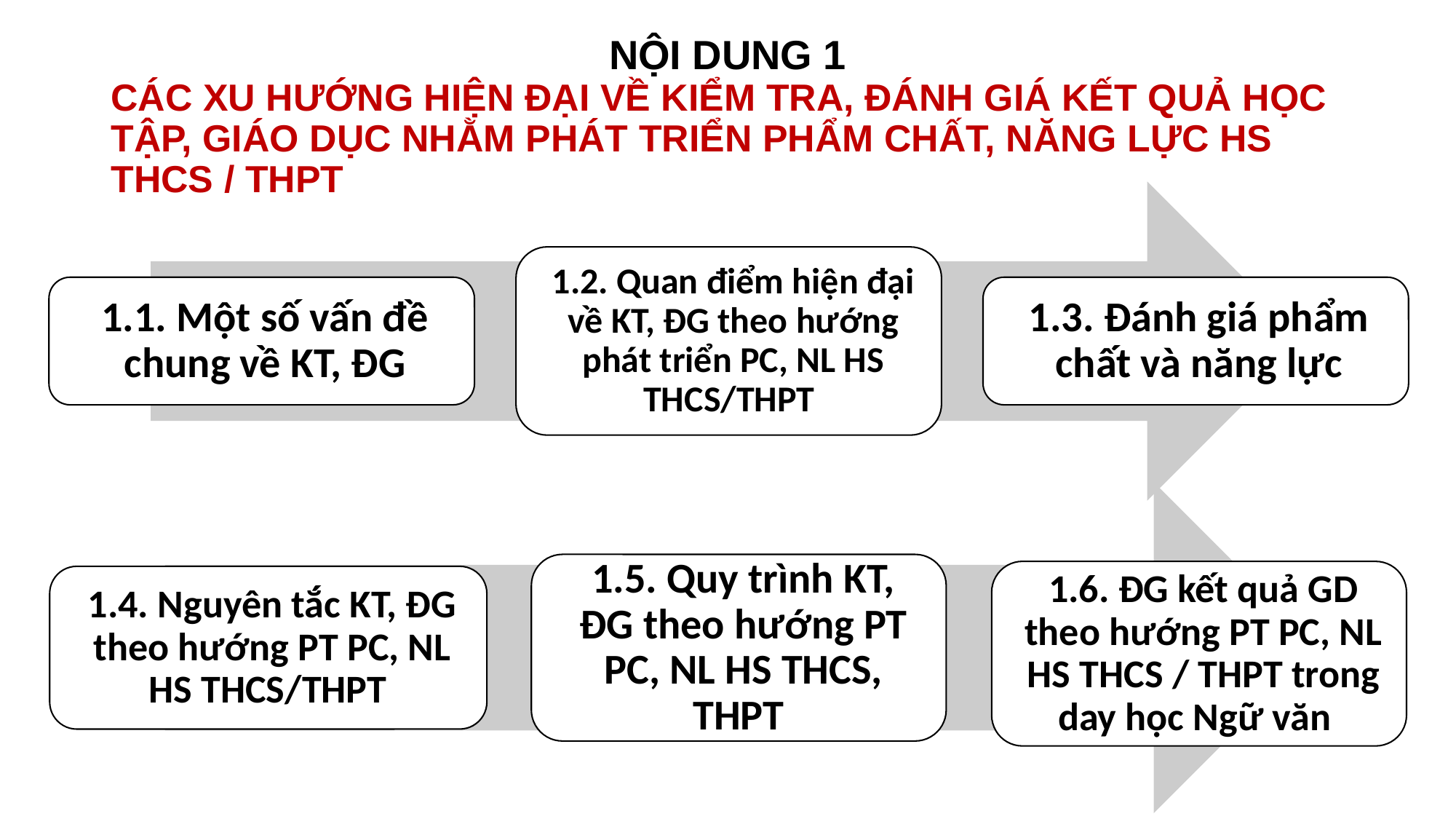

# NỘI DUNG 1
CÁC XU HƯỚNG HIỆN ĐẠI VỀ KIỂM TRA, ĐÁNH GIÁ KẾT QUẢ HỌC TẬP, GIÁO DỤC NHẰM PHÁT TRIỂN PHẨM CHẤT, NĂNG LỰC HS THCS / THPT
1.1. Một số vấn đề chung về KT, ĐG
1.2. Quan điểm hiện đại về KT, ĐG theo hướng phát triển PC, NL HS THCS/THPT
1.3. Đánh giá phẩm chất và năng lực
1.4. Nguyên tắc KT, ĐG theo hướng PT PC, NL HS THCS/THPT
1.5. Quy trình KT, ĐG theo hướng PT PC, NL HS THCS, THPT
1.6. ĐG kết quả GD theo hướng PT PC, NL HS THCS / THPT trong day học Ngữ văn